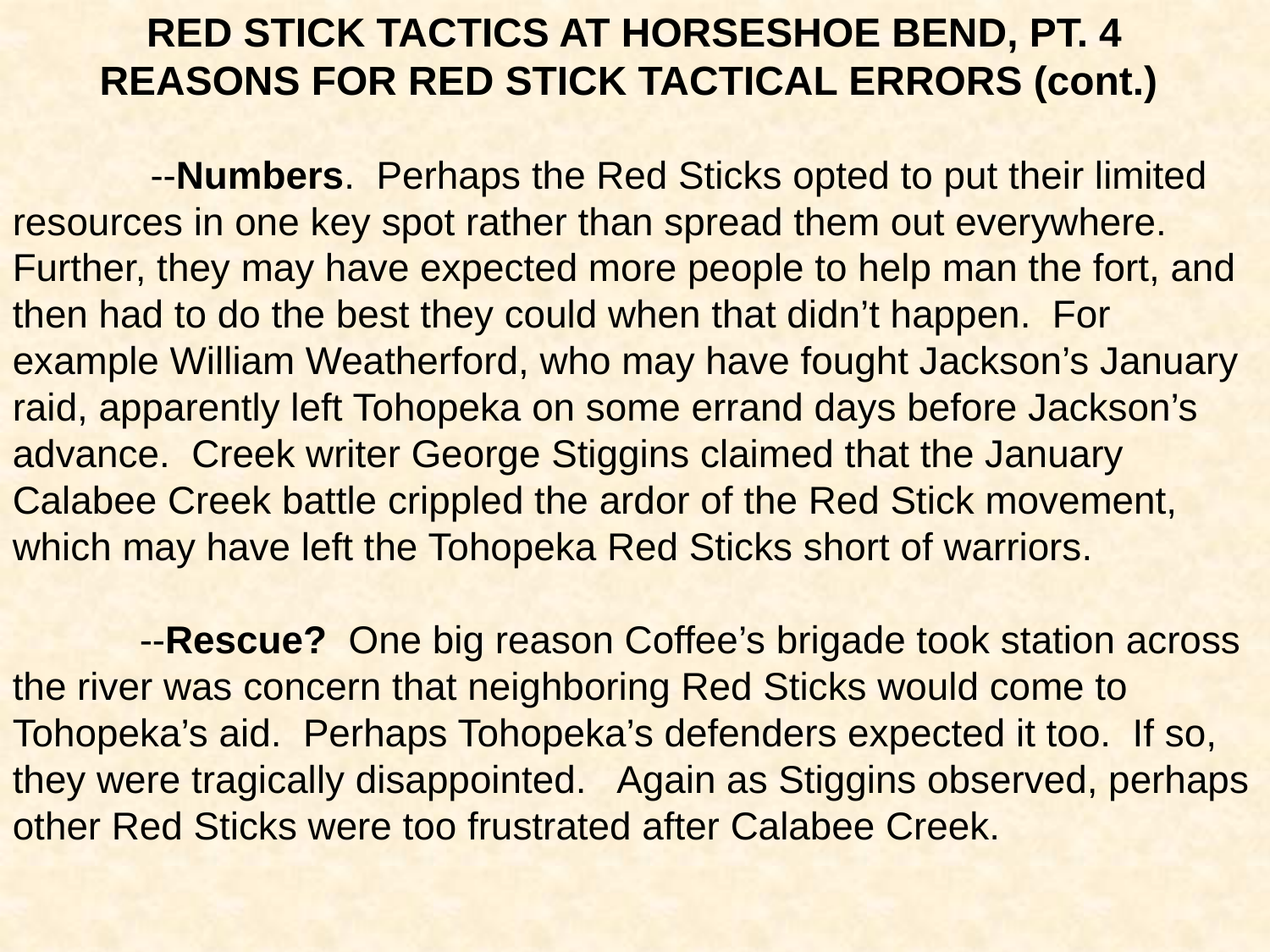

RED STICK TACTICS AT HORSESHOE BEND, PT. 4
REASONS FOR RED STICK TACTICAL ERRORS (cont.)

	 --Numbers.  Perhaps the Red Sticks opted to put their limited resources in one key spot rather than spread them out everywhere. Further, they may have expected more people to help man the fort, and then had to do the best they could when that didn’t happen.  For example William Weatherford, who may have fought Jackson’s January raid, apparently left Tohopeka on some errand days before Jackson’s advance.  Creek writer George Stiggins claimed that the January Calabee Creek battle crippled the ardor of the Red Stick movement, which may have left the Tohopeka Red Sticks short of warriors.

	--Rescue?  One big reason Coffee’s brigade took station across the river was concern that neighboring Red Sticks would come to Tohopeka’s aid.  Perhaps Tohopeka’s defenders expected it too.  If so, they were tragically disappointed.   Again as Stiggins observed, perhaps other Red Sticks were too frustrated after Calabee Creek.